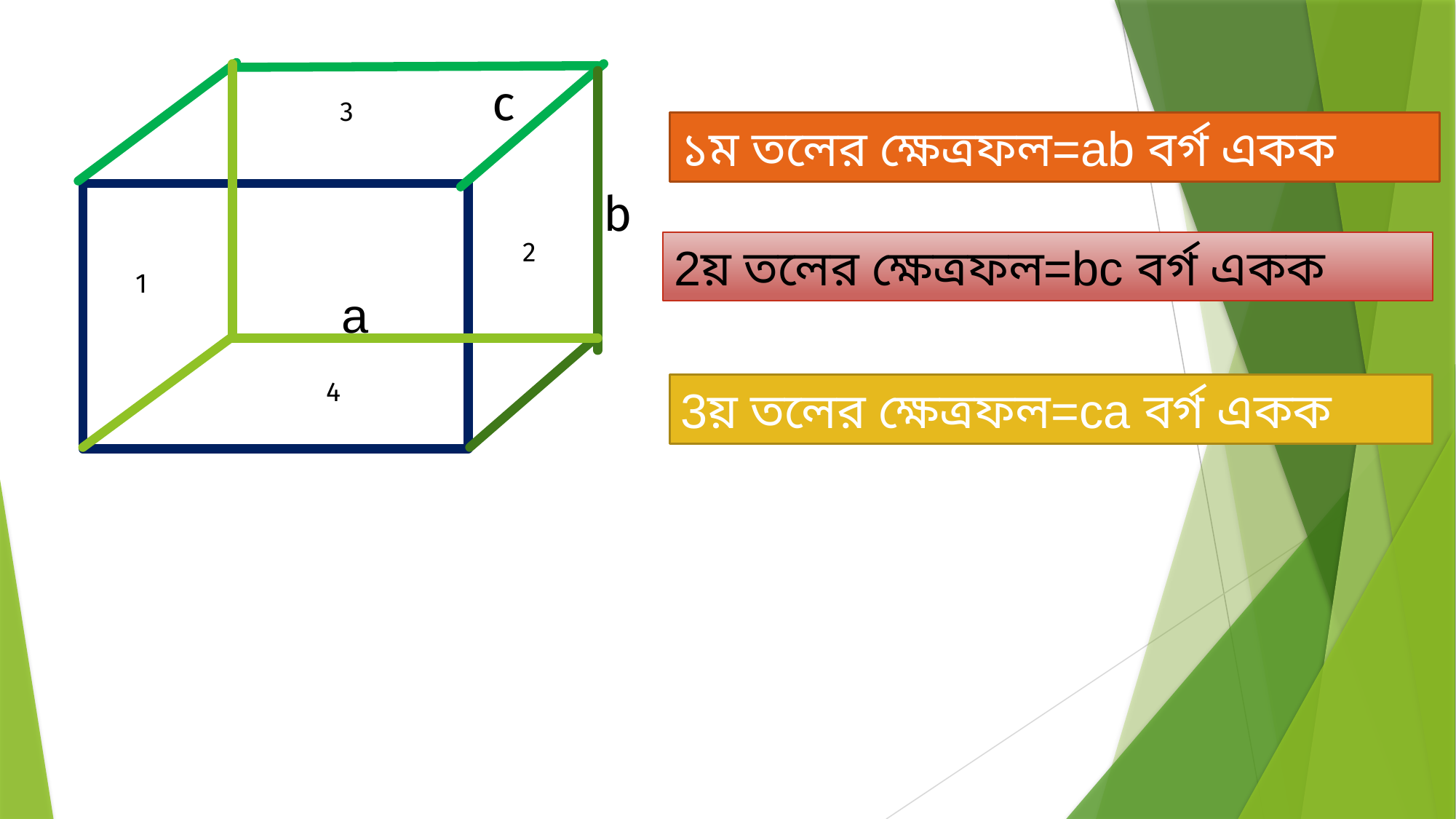

c
3
b
a
2
1
a
4
১ম তলের ক্ষেত্রফল=ab বর্গ একক
2য় তলের ক্ষেত্রফল=bc বর্গ একক
3য় তলের ক্ষেত্রফল=ca বর্গ একক